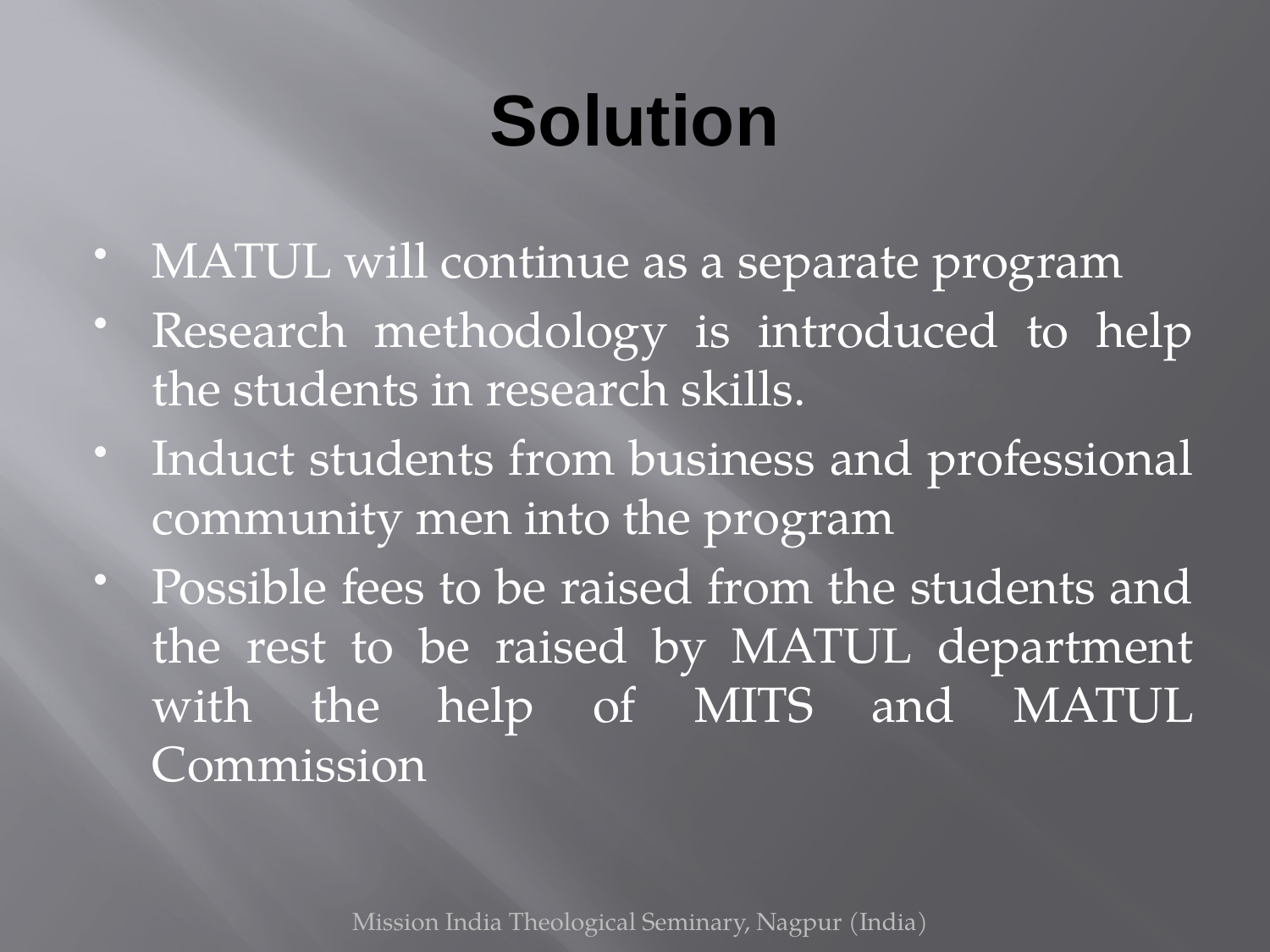

# Solution
MATUL will continue as a separate program
Research methodology is introduced to help the students in research skills.
Induct students from business and professional community men into the program
Possible fees to be raised from the students and the rest to be raised by MATUL department with the help of MITS and MATUL Commission

Mission India Theological Seminary, Nagpur (India)